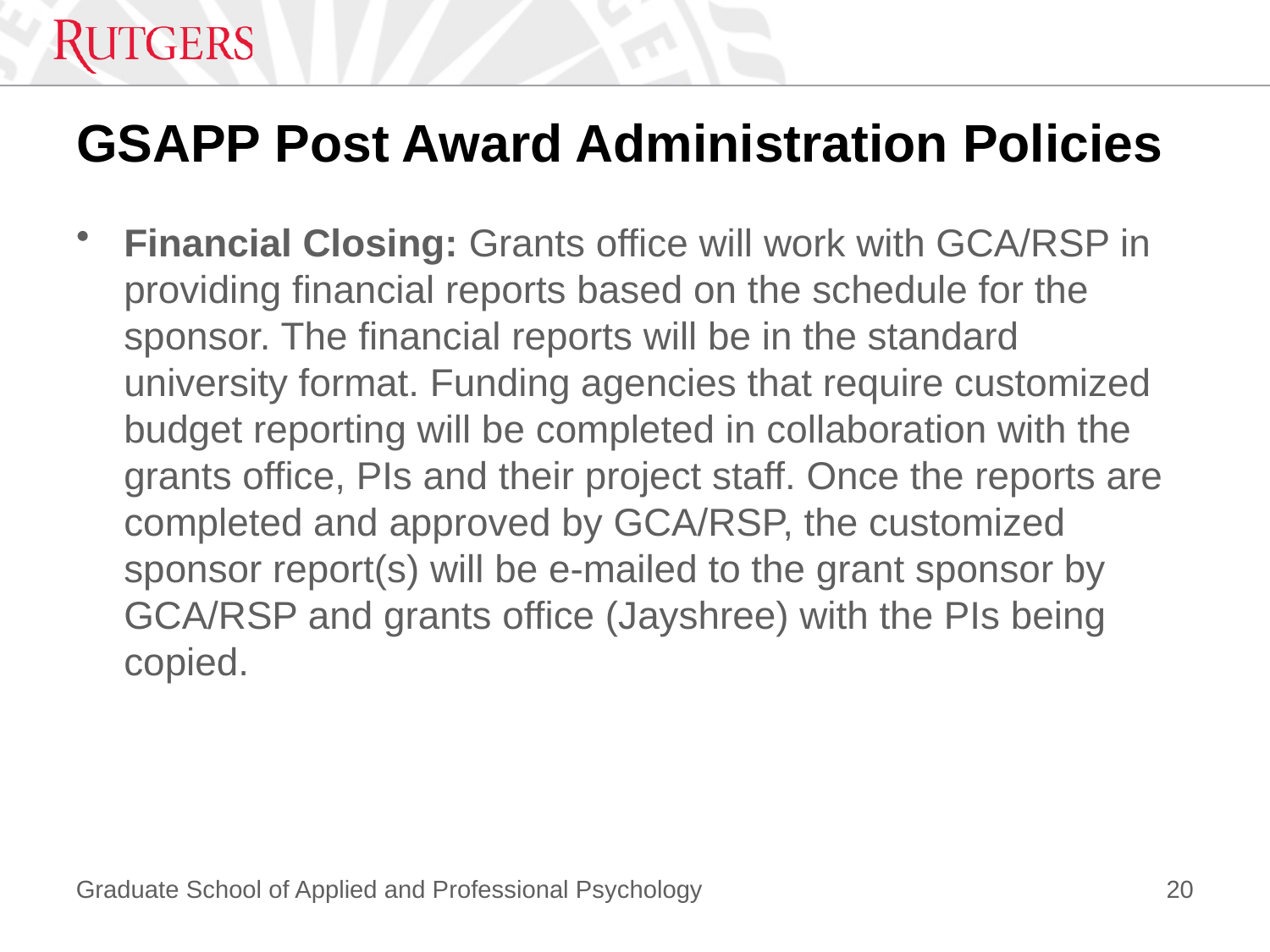

# GSAPP Post Award Administration Policies
Financial Closing: Grants office will work with GCA/RSP in providing financial reports based on the schedule for the sponsor. The financial reports will be in the standard university format. Funding agencies that require customized budget reporting will be completed in collaboration with the grants office, PIs and their project staff. Once the reports are completed and approved by GCA/RSP, the customized sponsor report(s) will be e‐mailed to the grant sponsor by GCA/RSP and grants office (Jayshree) with the PIs being copied.

20